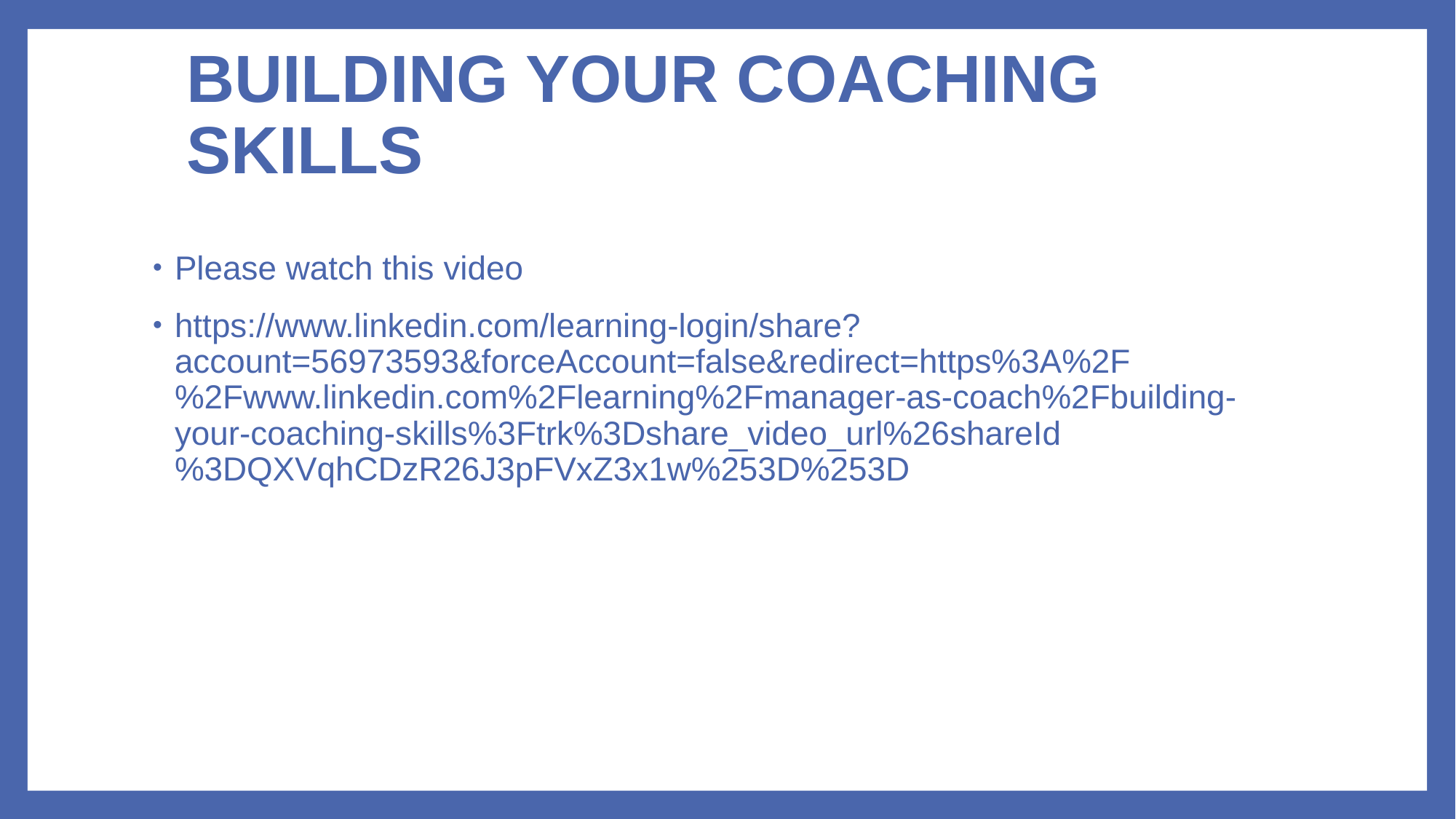

# Building Your Coaching Skills
Please watch this video
https://www.linkedin.com/learning-login/share?account=56973593&forceAccount=false&redirect=https%3A%2F%2Fwww.linkedin.com%2Flearning%2Fmanager-as-coach%2Fbuilding-your-coaching-skills%3Ftrk%3Dshare_video_url%26shareId%3DQXVqhCDzR26J3pFVxZ3x1w%253D%253D